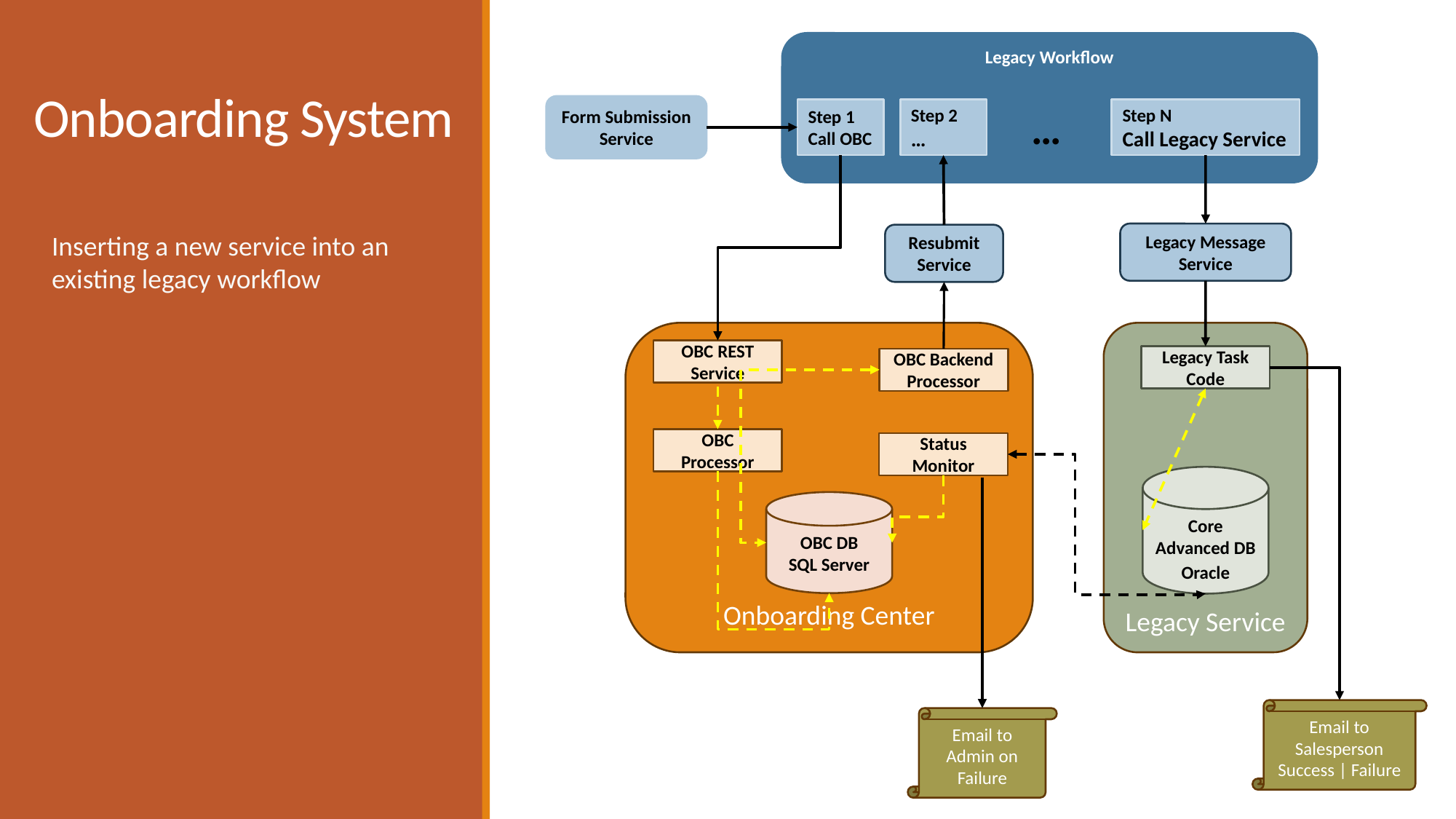

Legacy Workflow
# Onboarding System
Form Submission Service
…
Step N
Call Legacy Service
Step 2
…
Step 1
Call OBC
Inserting a new service into an existing legacy workflow
Legacy Message Service
Resubmit Service
Onboarding Center
Legacy Service
OBC REST Service
Legacy Task Code
OBC Backend Processor
OBC Processor
Status Monitor
Core Advanced DB
Oracle
OBC DB
SQL Server
Email to Salesperson
Success | Failure
Email to Admin on Failure